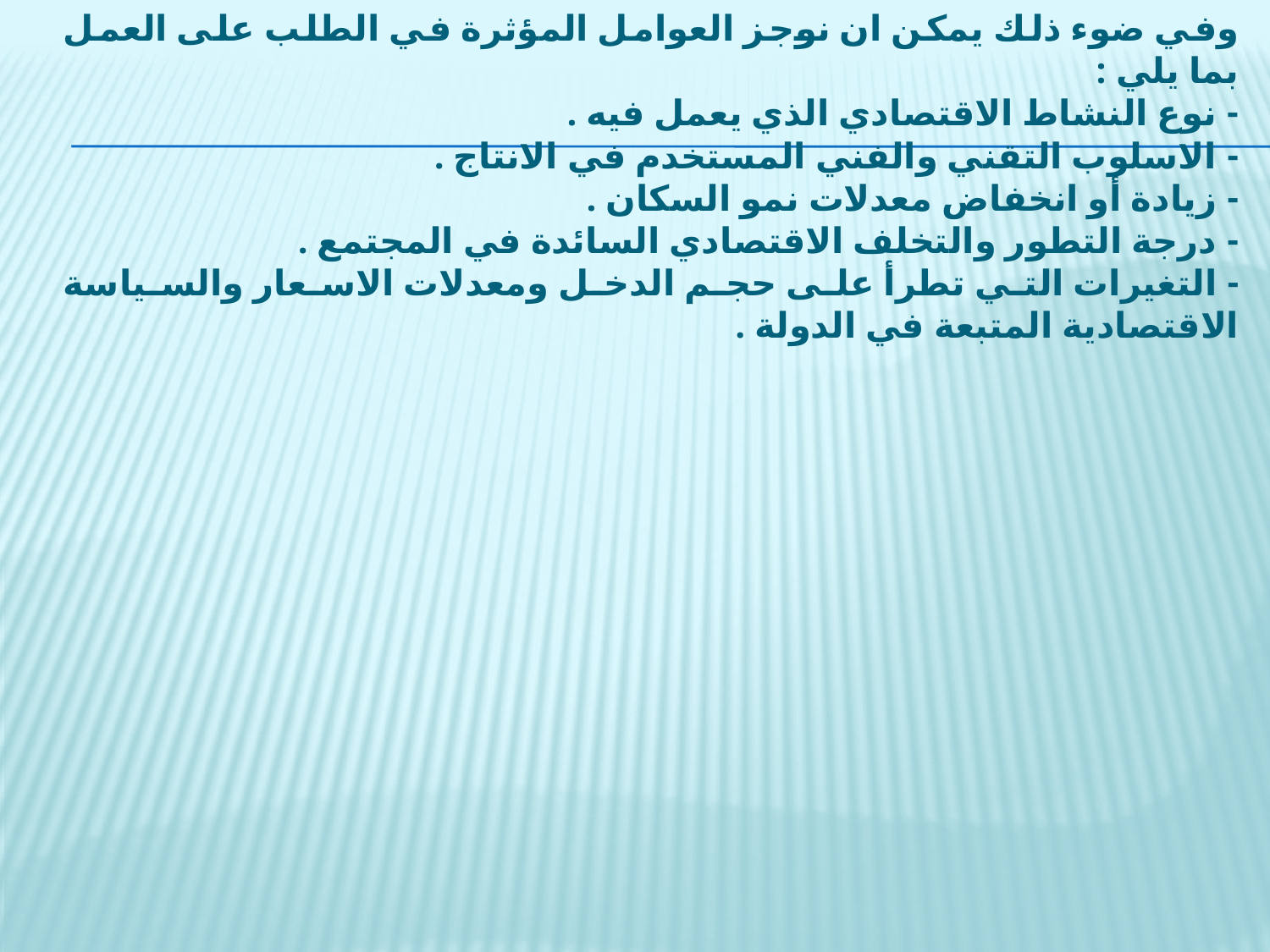

وفي ضوء ذلك يمكن ان نوجز العوامل المؤثرة في الطلب على العمل بما يلي :
- نوع النشاط الاقتصادي الذي يعمل فيه .
- الاسلوب التقني والفني المستخدم في الانتاج .
- زيادة أو انخفاض معدلات نمو السكان .
- درجة التطور والتخلف الاقتصادي السائدة في المجتمع .
- التغيرات التي تطرأ على حجم الدخل ومعدلات الاسعار والسياسة الاقتصادية المتبعة في الدولة .